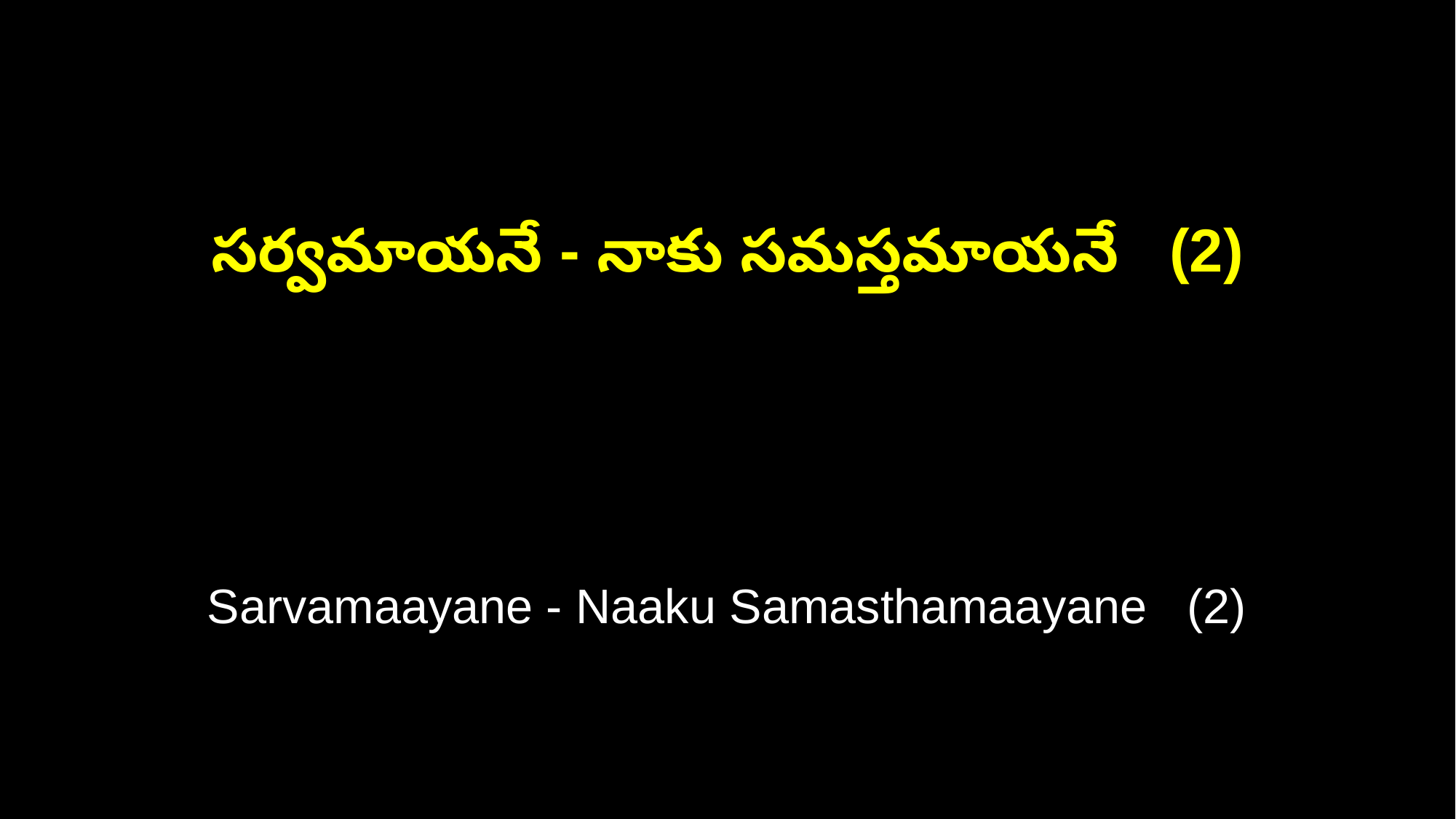

సర్వమాయనే - నాకు సమస్తమాయనే   (2)
Sarvamaayane - Naaku Samasthamaayane   (2)